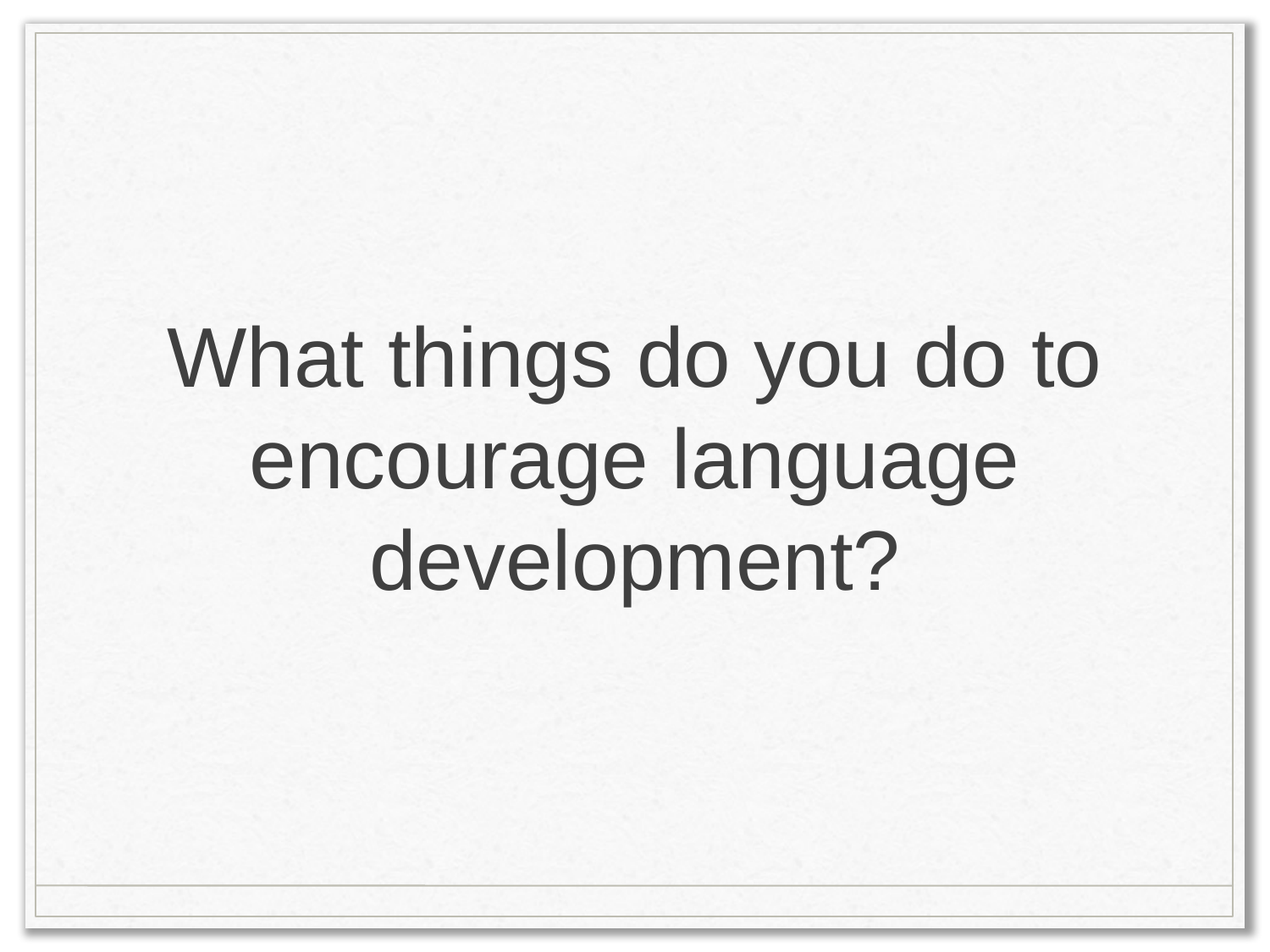

What things do you do to encourage language development?